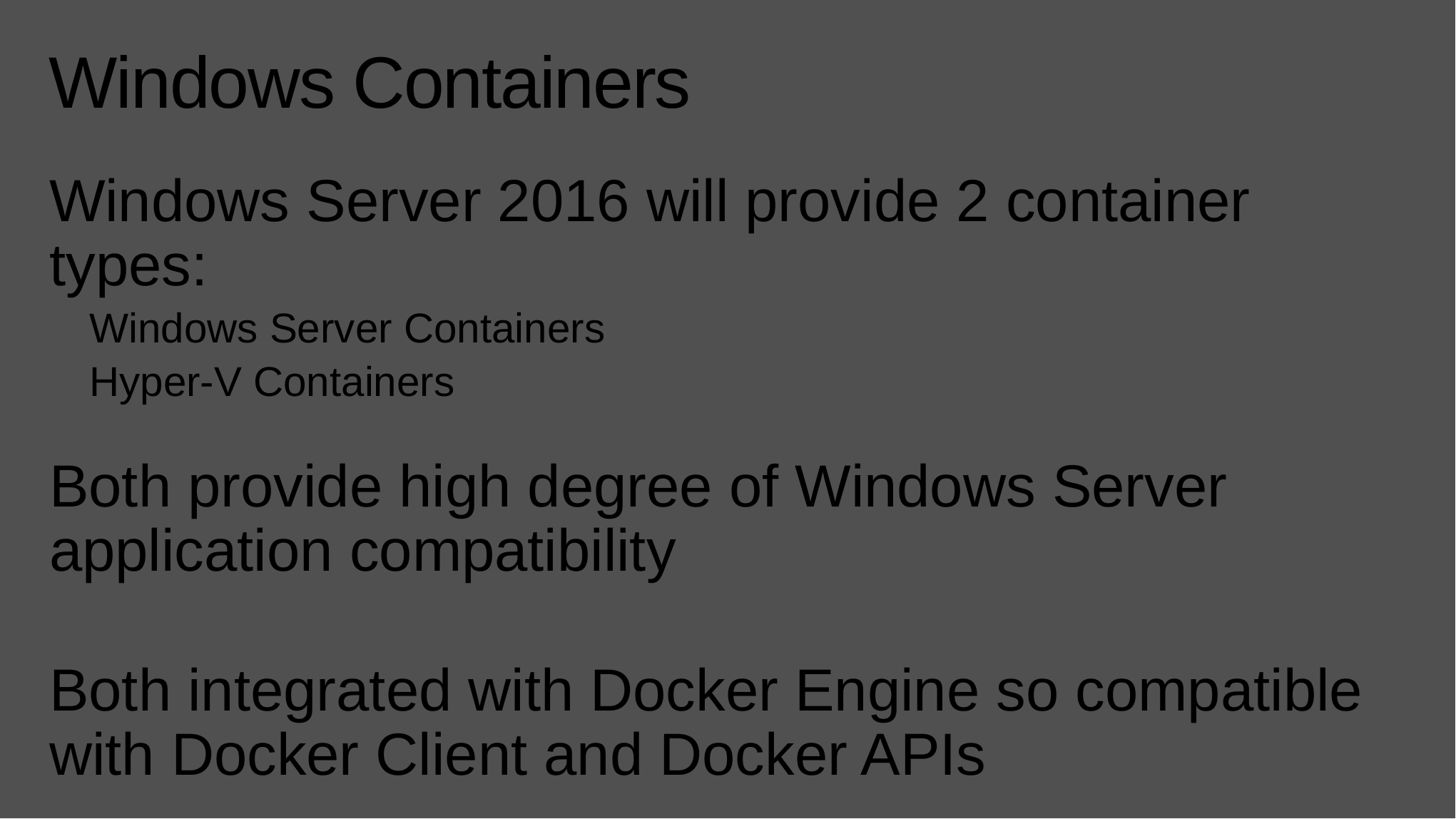

# Windows Containers
Windows Server 2016 will provide 2 container types:
Windows Server Containers
Hyper-V Containers
Both provide high degree of Windows Server application compatibility
Both integrated with Docker Engine so compatible with Docker Client and Docker APIs